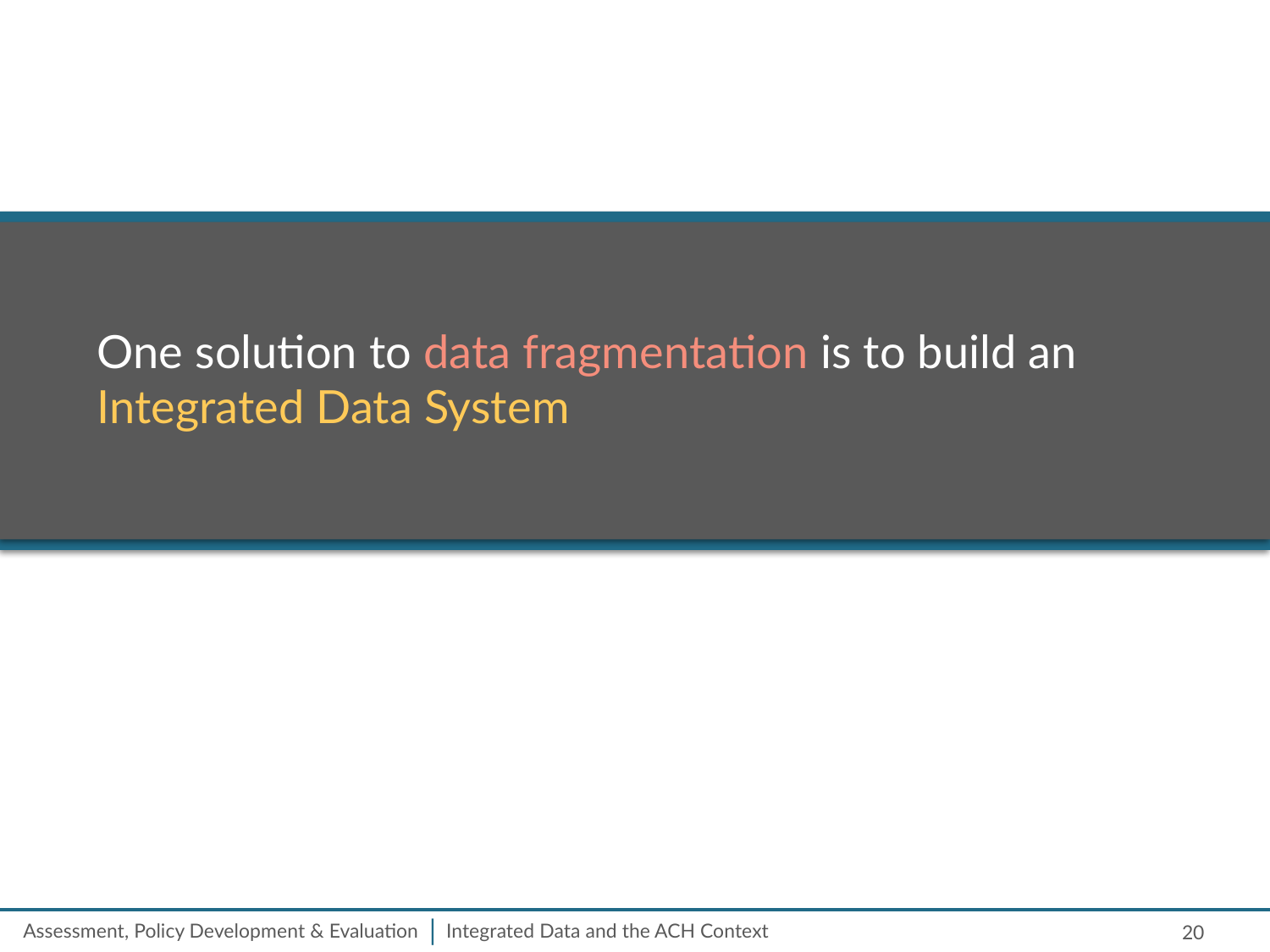

# One solution to data fragmentation is to build an Integrated Data System

20